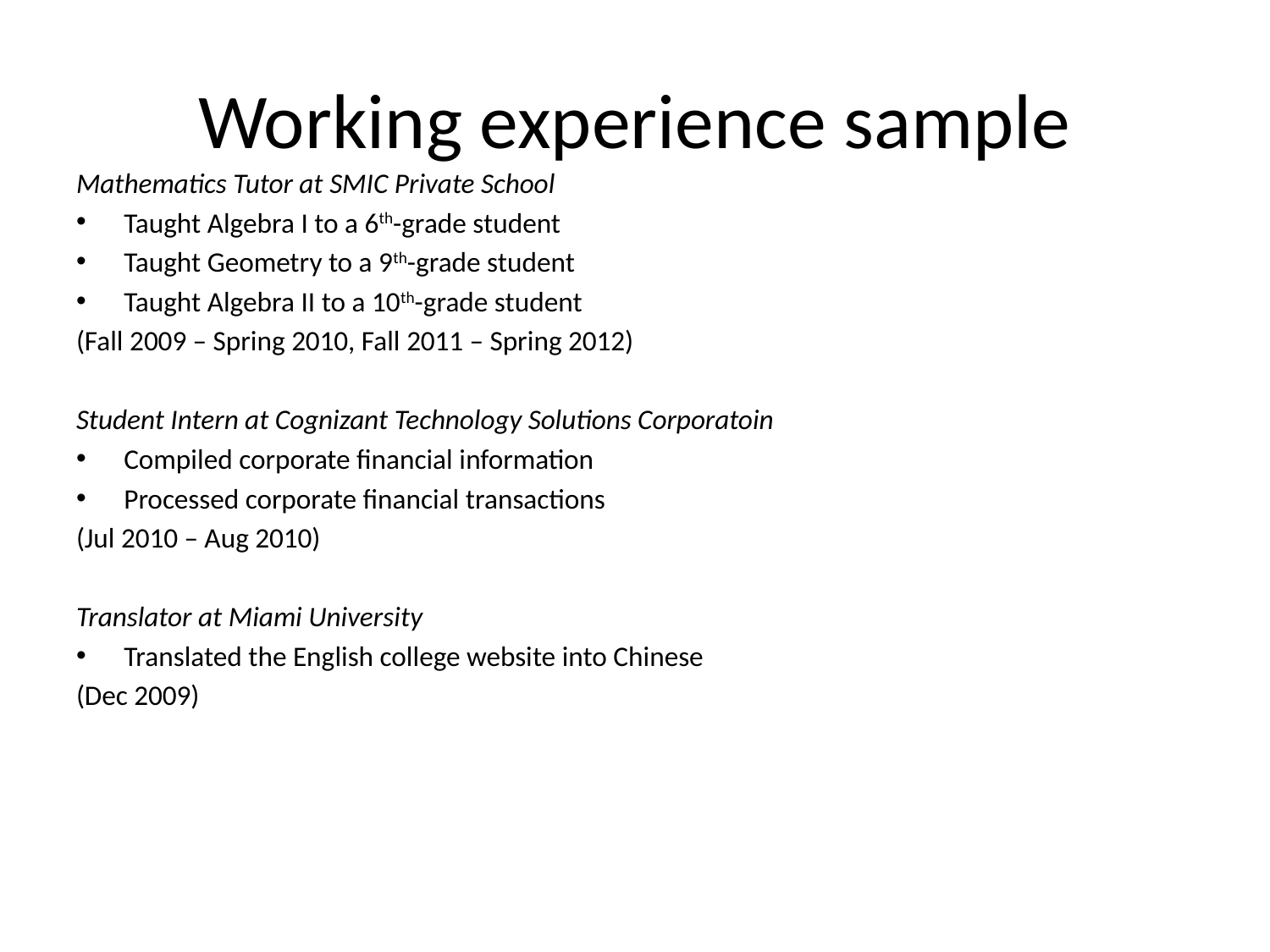

# Working experience sample
Mathematics Tutor at SMIC Private School
Taught Algebra I to a 6th-grade student
Taught Geometry to a 9th-grade student
Taught Algebra II to a 10th-grade student
(Fall 2009 – Spring 2010, Fall 2011 – Spring 2012)

Student Intern at Cognizant Technology Solutions Corporatoin
Compiled corporate financial information
Processed corporate financial transactions
(Jul 2010 – Aug 2010)

Translator at Miami University
Translated the English college website into Chinese
(Dec 2009)